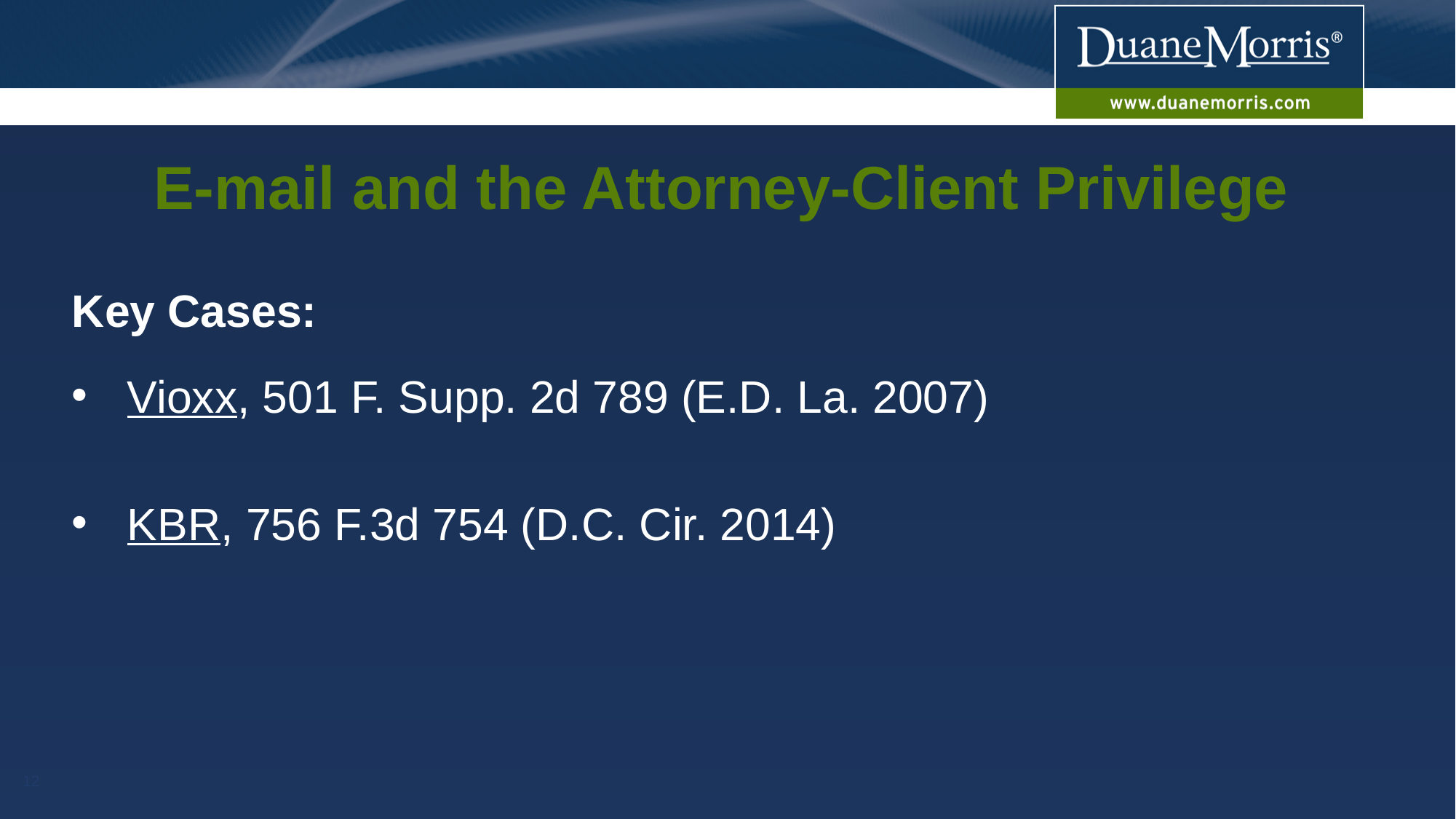

# E-mail and the Attorney-Client Privilege
Key Cases:

Vioxx, 501 F. Supp. 2d 789 (E.D. La. 2007)

KBR, 756 F.3d 754 (D.C. Cir. 2014)

12